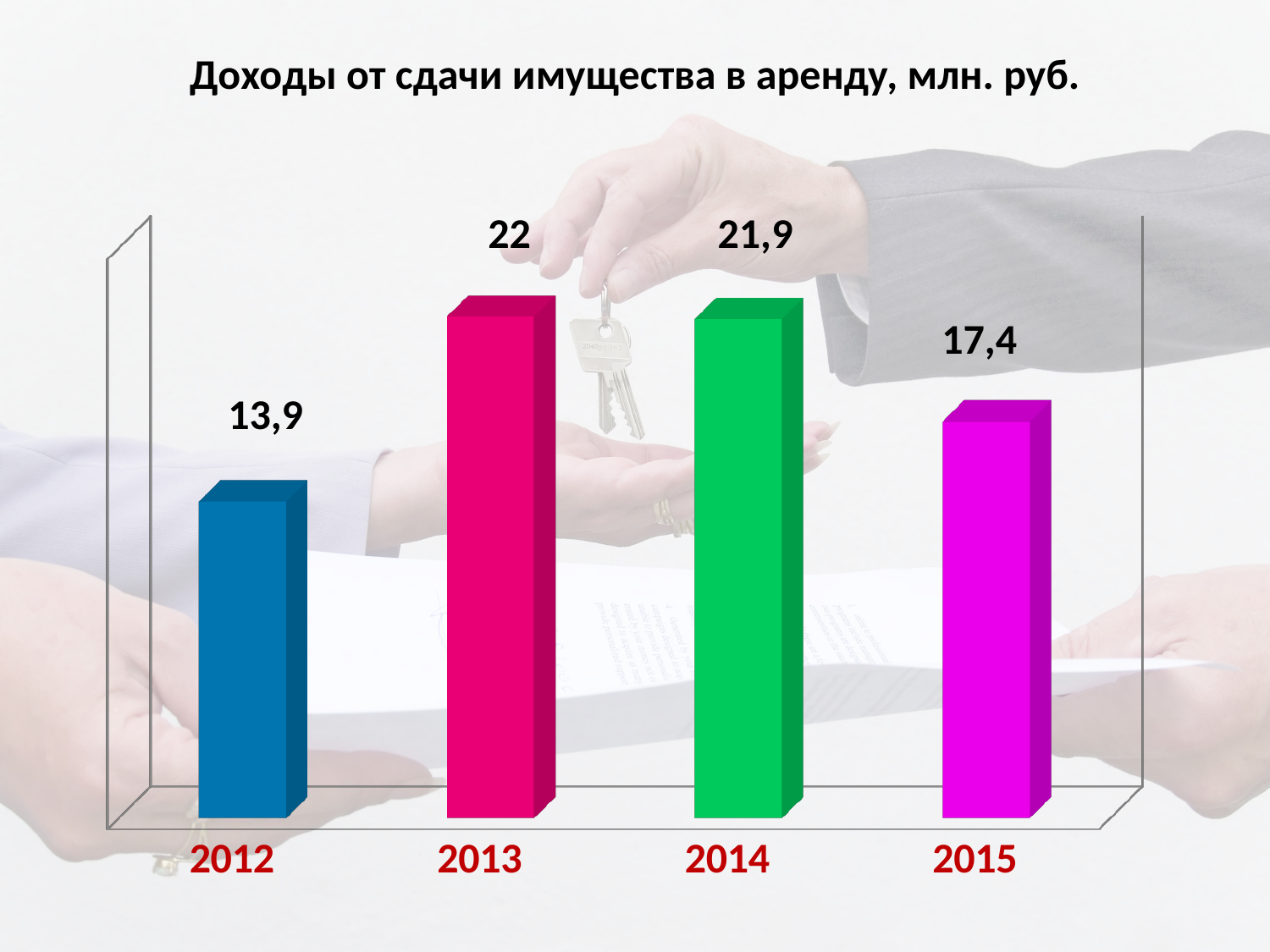

# Доходы от сдачи имущества в аренду, млн. руб.

[unsupported chart]

22
21,9
17,4
13,9